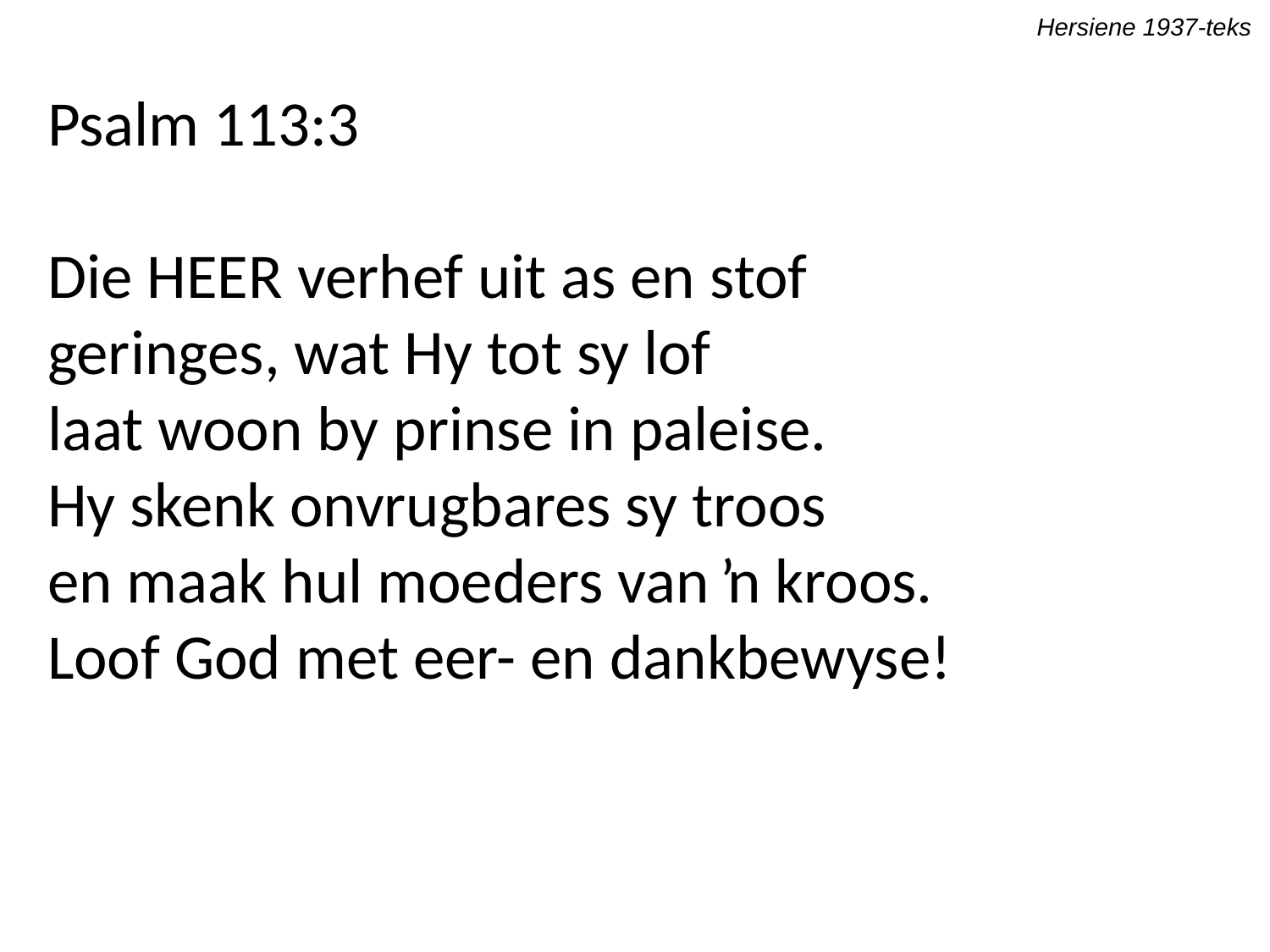

Hersiene 1937-teks
Psalm 113:3

Die Heer verhef uit as en stof
geringes, wat Hy tot sy lof
laat woon by prinse in paleise.
Hy skenk onvrugbares sy troos
en maak hul moeders van ŉ kroos.
Loof God met eer- en dankbewyse!